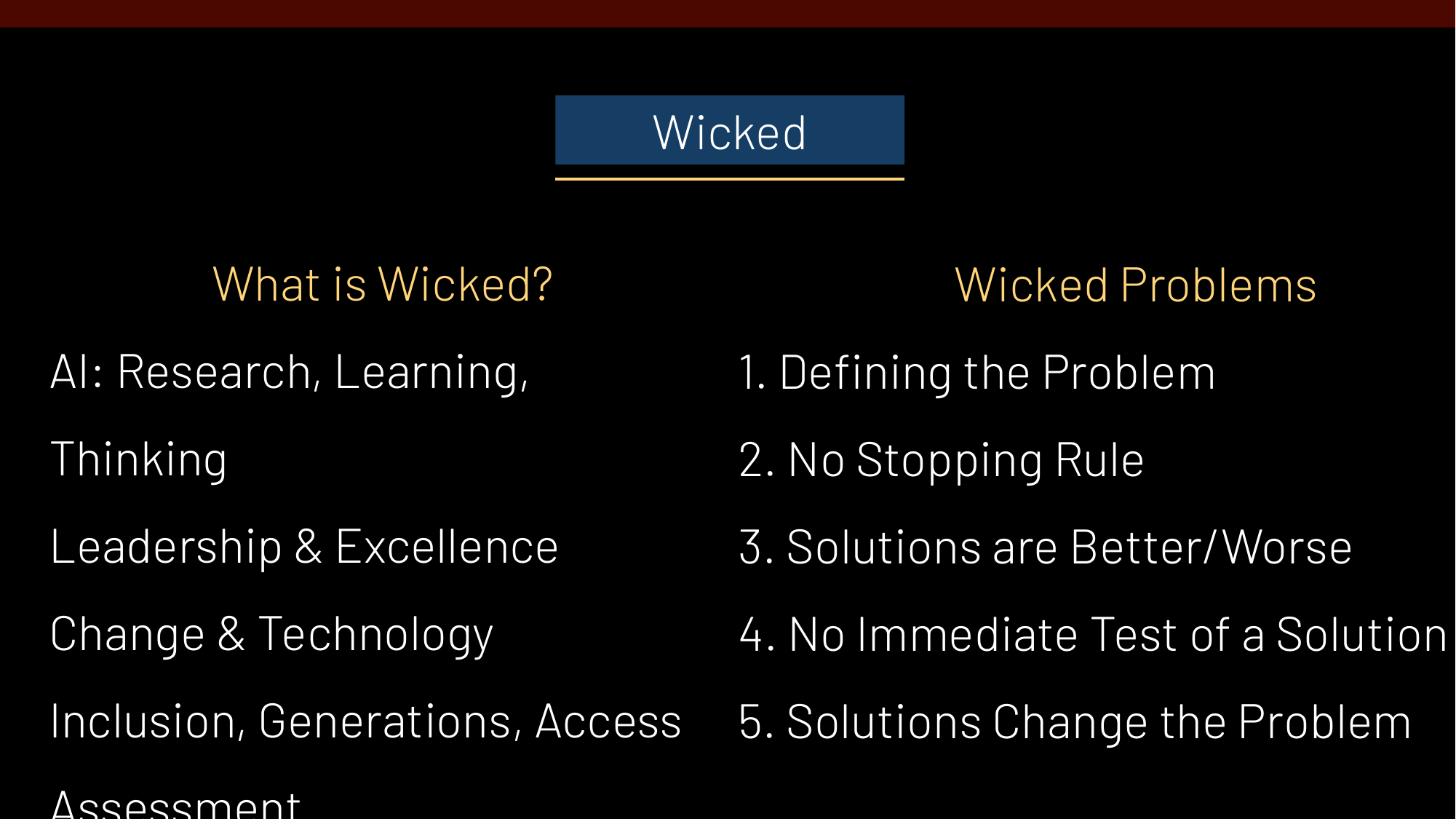

Wicked
What is Wicked?
AI: Research, Learning, Thinking
Leadership & Excellence
Change & Technology
Inclusion, Generations, Access
Assessment
Wicked Problems
1. Defining the Problem
2. No Stopping Rule
3. Solutions are Better/Worse
4. No Immediate Test of a Solution
5. Solutions Change the Problem